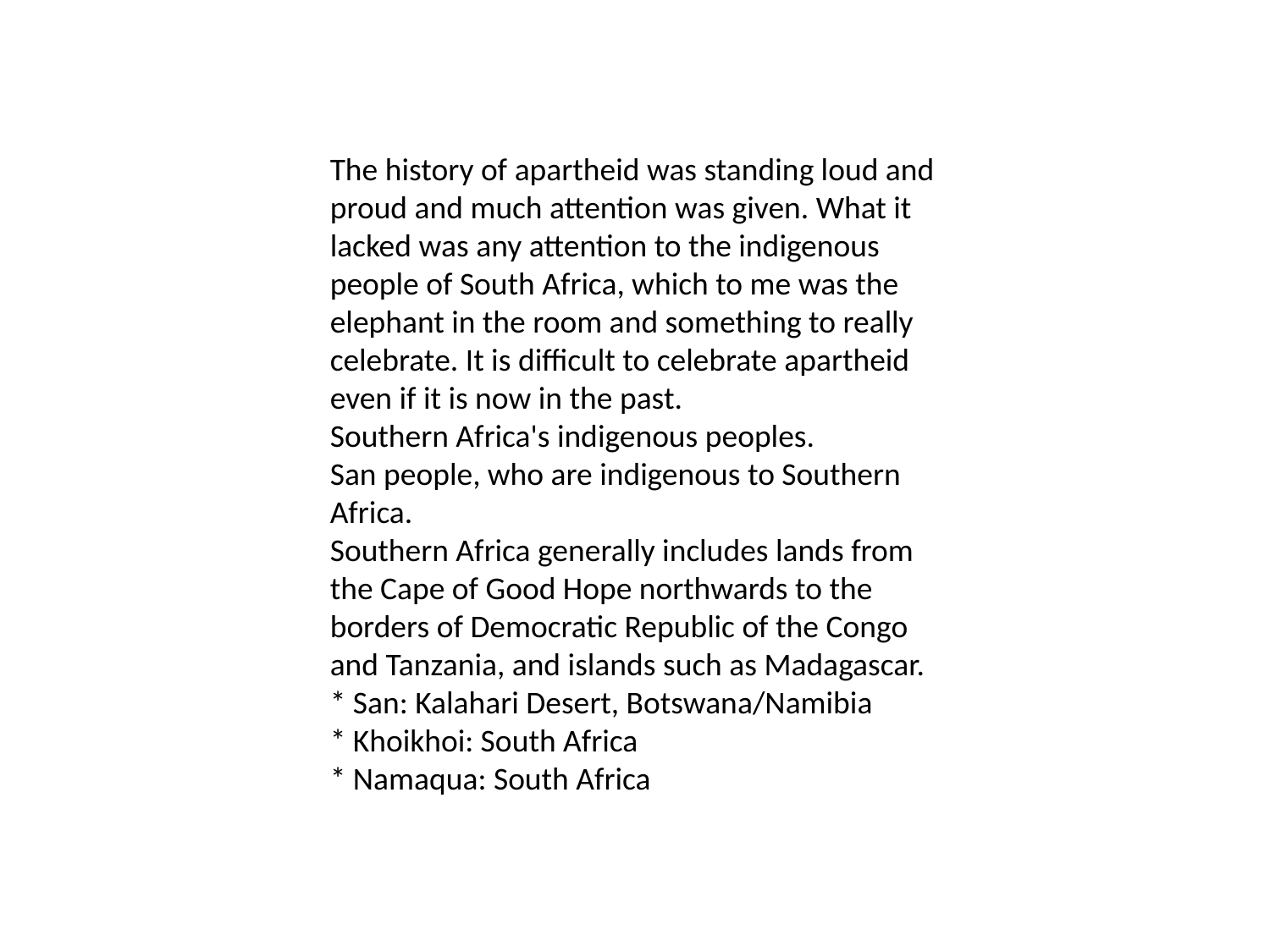

The history of apartheid was standing loud and proud and much attention was given. What it lacked was any attention to the indigenous people of South Africa, which to me was the elephant in the room and something to really celebrate. It is difficult to celebrate apartheid even if it is now in the past.
Southern Africa's indigenous peoples.
San people, who are indigenous to Southern Africa.
Southern Africa generally includes lands from the Cape of Good Hope northwards to the borders of Democratic Republic of the Congo and Tanzania, and islands such as Madagascar.
* San: Kalahari Desert, Botswana/Namibia
* Khoikhoi: South Africa
* Namaqua: South Africa